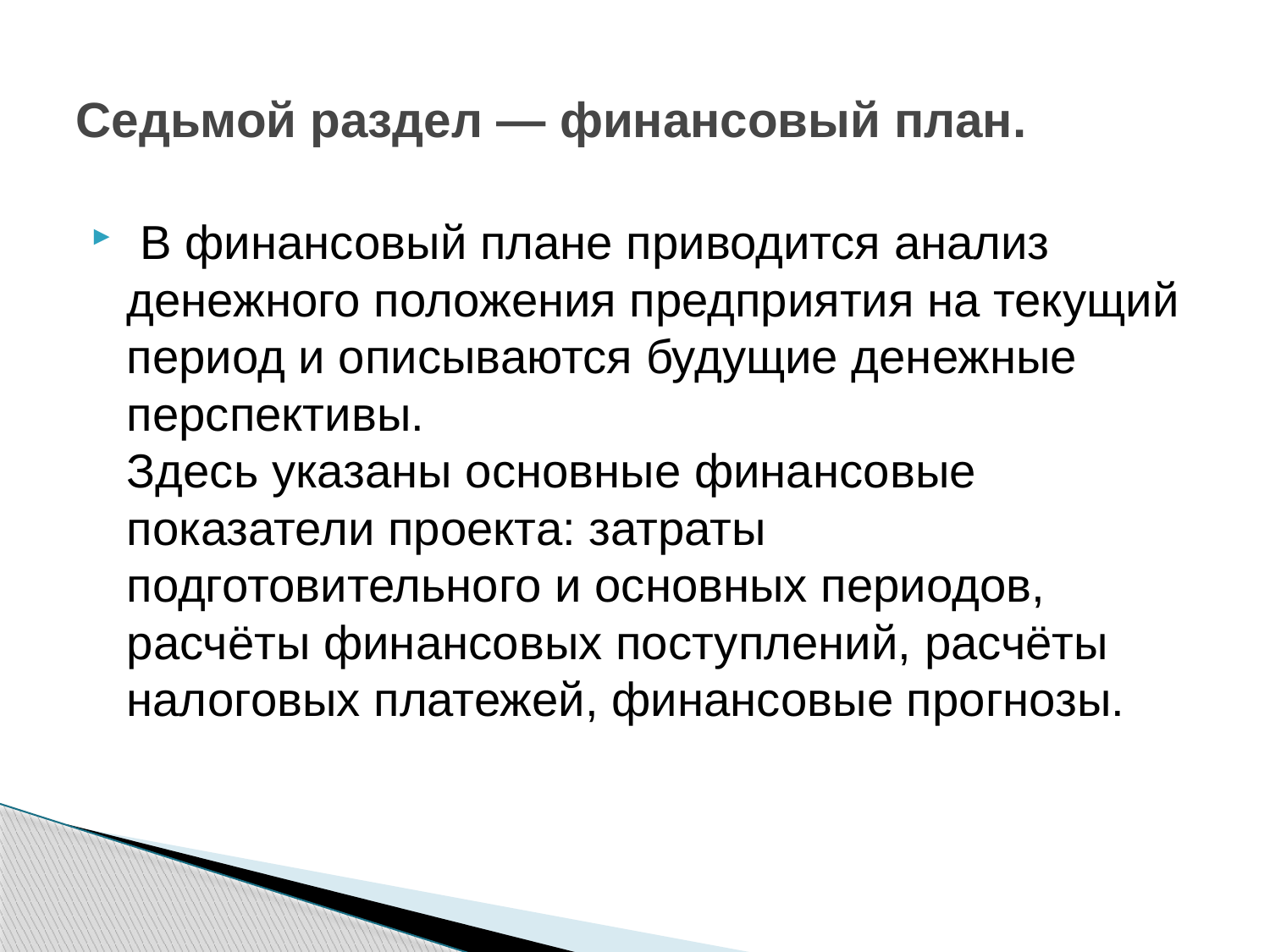

# Седьмой раздел — финансовый план.
 В финансовый плане приводится анализ денежного положения предприятия на текущий период и описываются будущие денежные перспективы.
Здесь указаны основные финансовые показатели проекта: затраты подготовительного и основных периодов, расчёты финансовых поступлений, расчёты налоговых платежей, финансовые прогнозы.